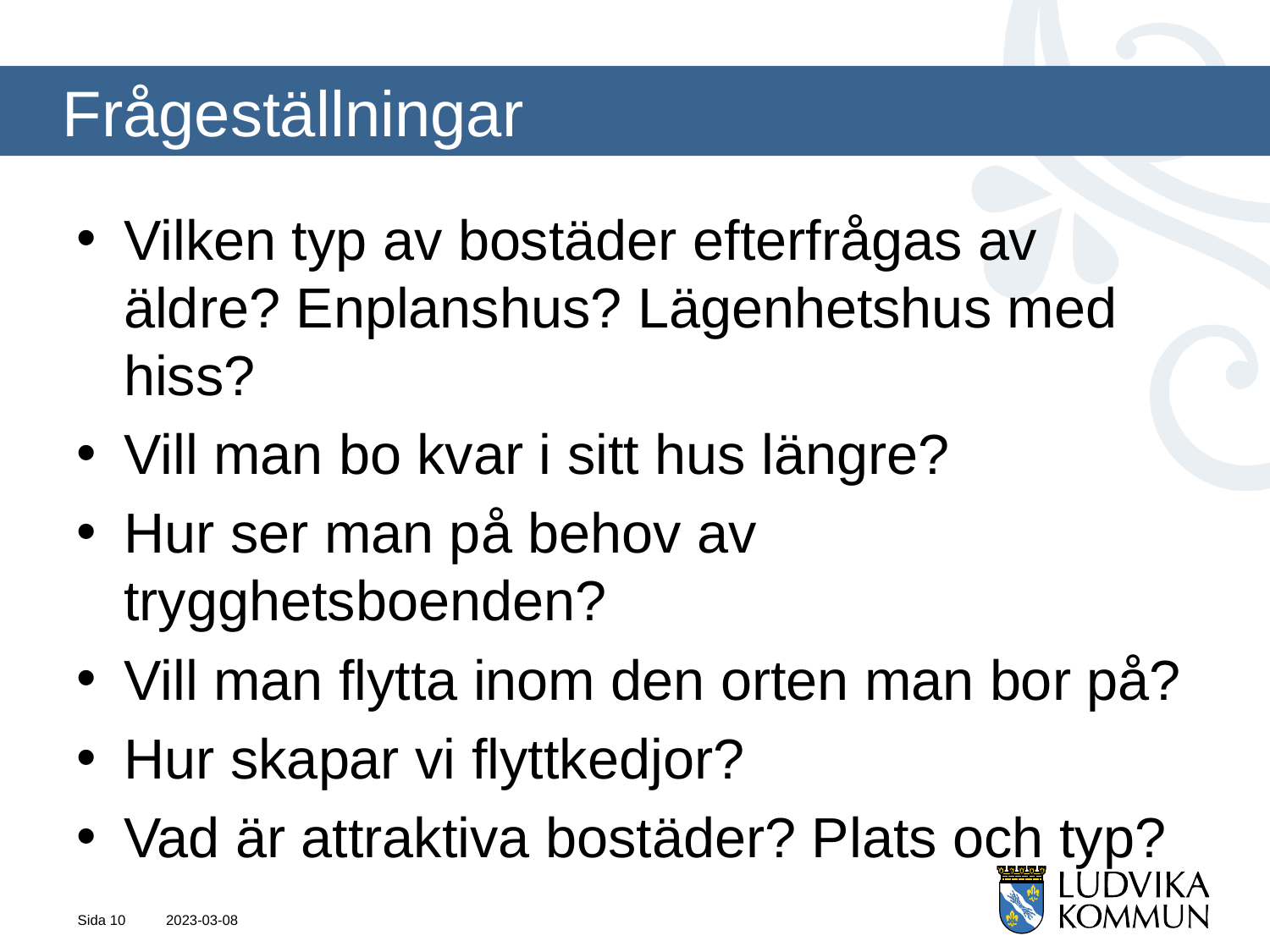

# Frågeställningar
Vilken typ av bostäder efterfrågas av äldre? Enplanshus? Lägenhetshus med hiss?
Vill man bo kvar i sitt hus längre?
Hur ser man på behov av trygghetsboenden?
Vill man flytta inom den orten man bor på?
Hur skapar vi flyttkedjor?
Vad är attraktiva bostäder? Plats och typ?

Sida 10
2023-03-08